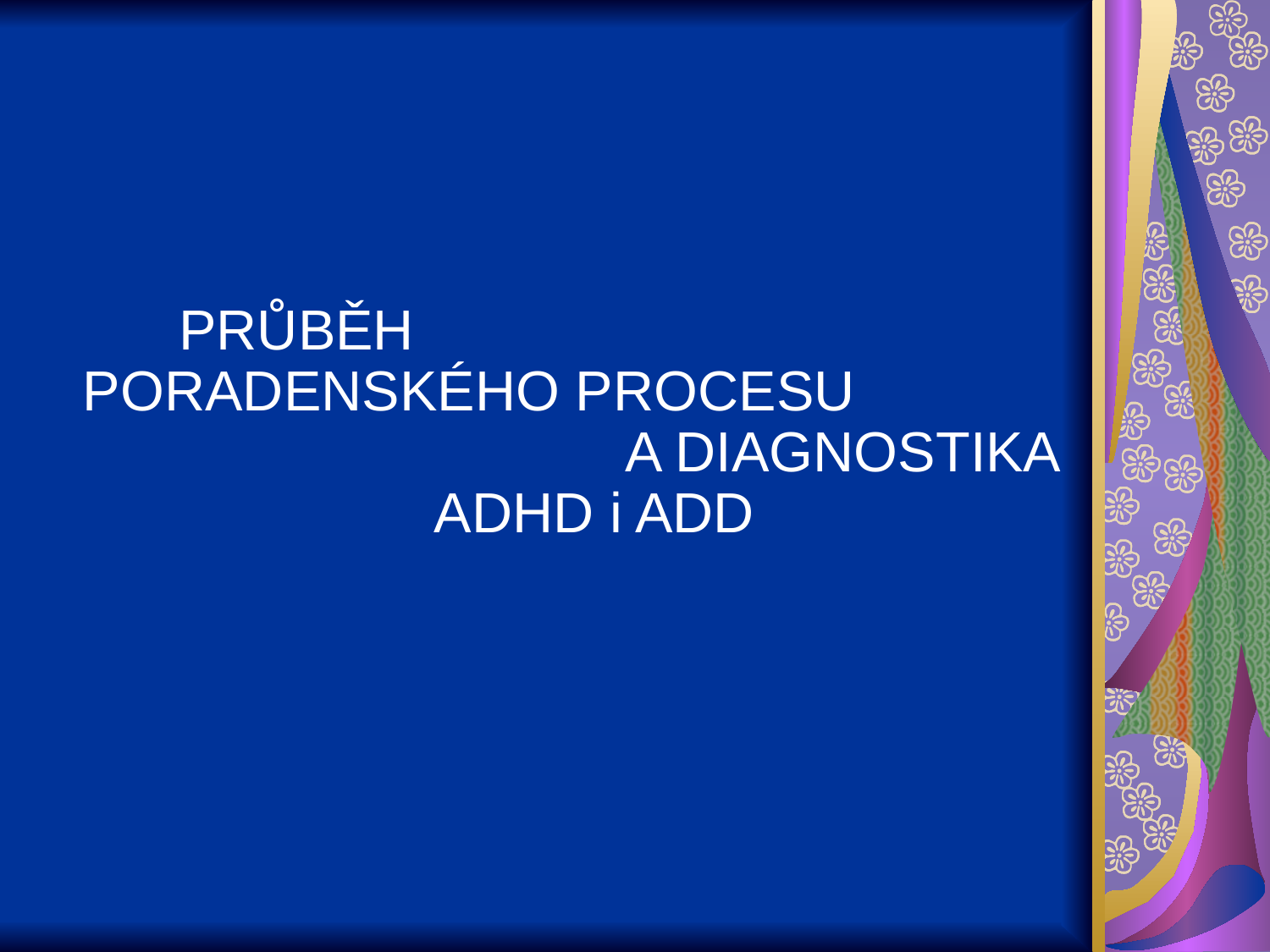

PRŮBĚH                                    PORADENSKÉHO PROCESU                                                 A DIAGNOSTIKA ADHD i ADD